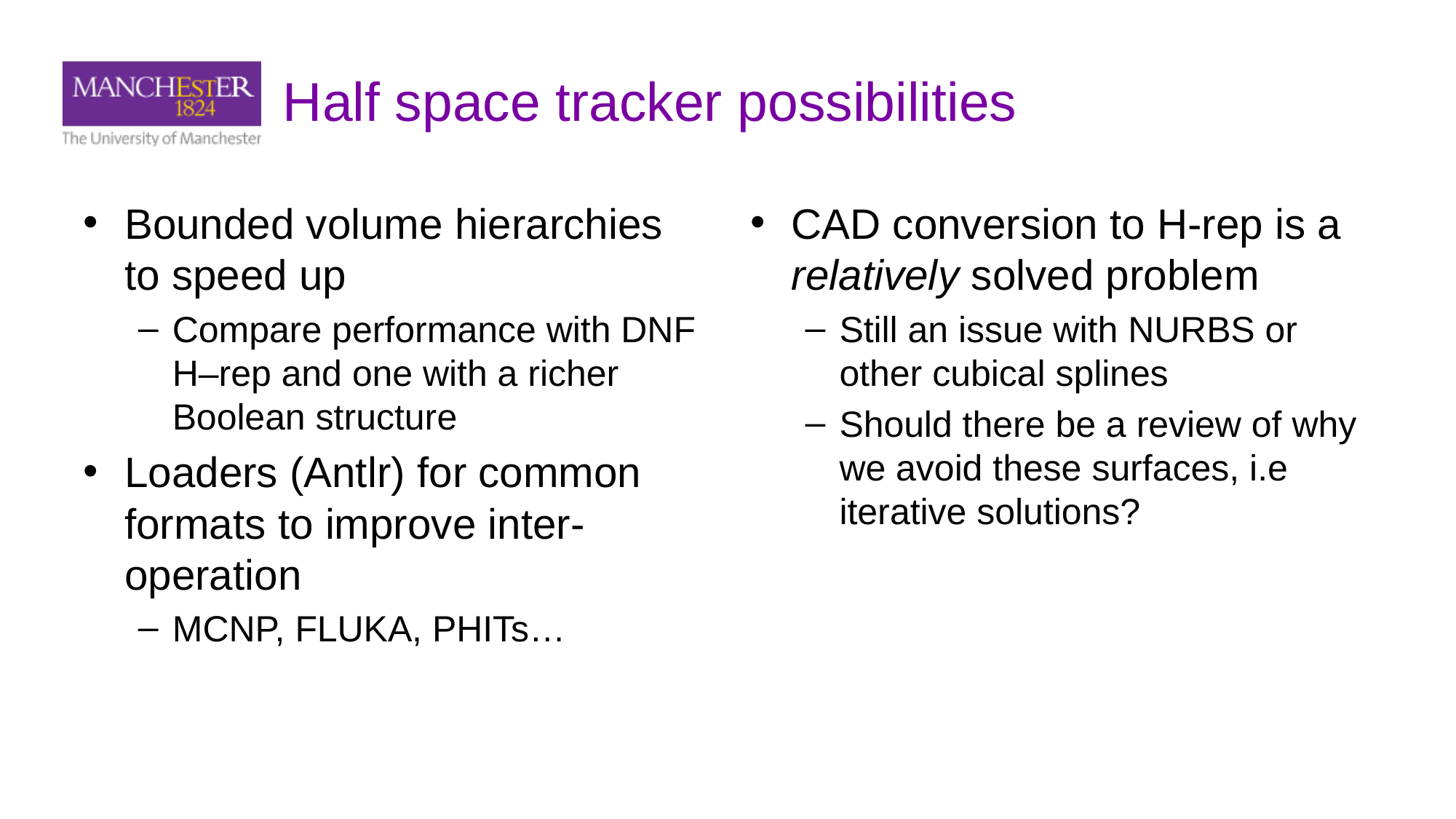

# Half space tracker possibilities
Bounded volume hierarchies to speed up
Compare performance with DNF H–rep and one with a richer Boolean structure
Loaders (Antlr) for common formats to improve inter-operation
MCNP, FLUKA, PHITs…

CAD conversion to H-rep is a relatively solved problem
Still an issue with NURBS or other cubical splines
Should there be a review of why we avoid these surfaces, i.e iterative solutions?